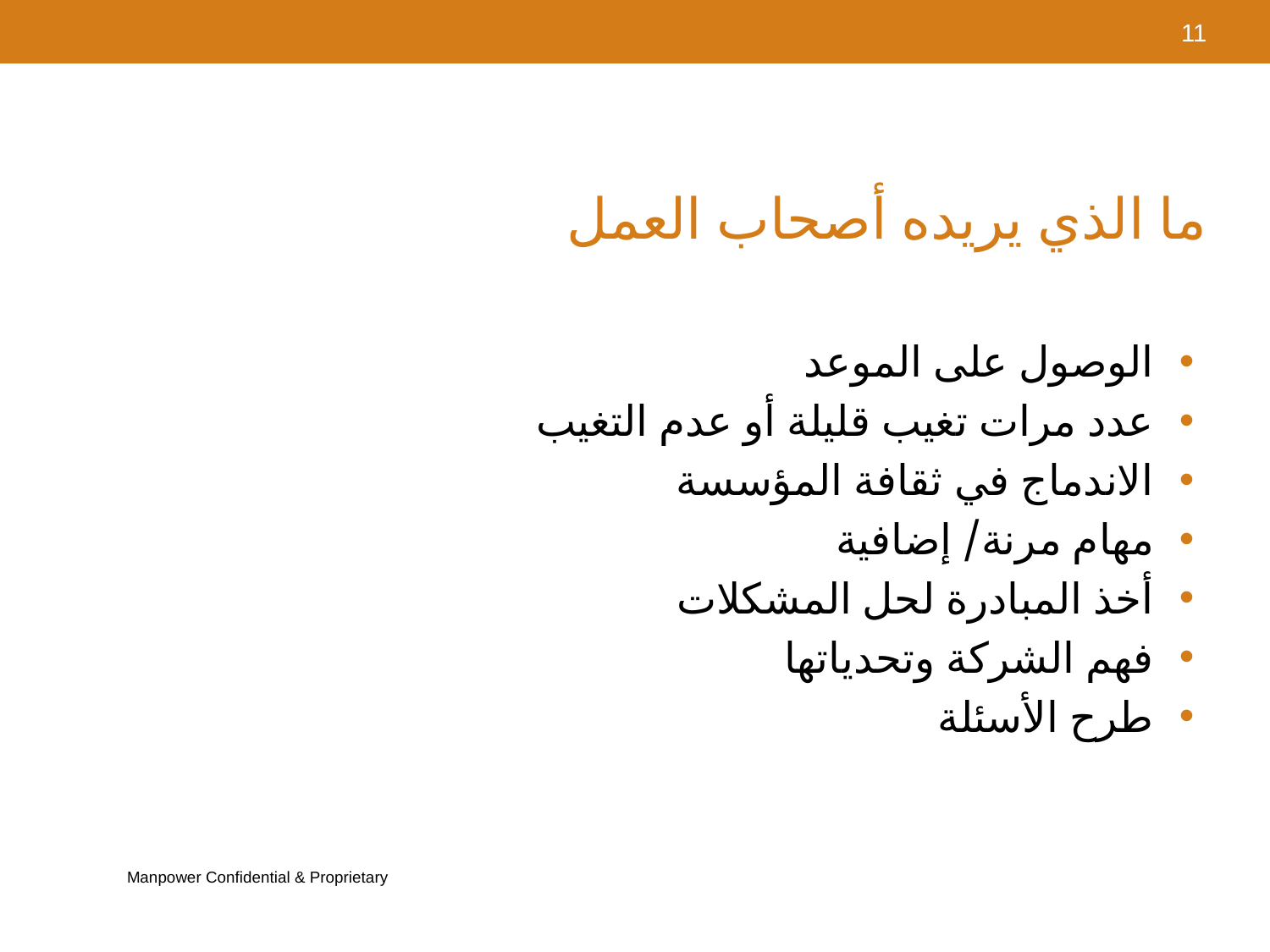

11
# ما الذي يريده أصحاب العمل
الوصول على الموعد
عدد مرات تغيب قليلة أو عدم التغيب
الاندماج في ثقافة المؤسسة
مهام مرنة/ إضافية
أخذ المبادرة لحل المشكلات
فهم الشركة وتحدياتها
طرح الأسئلة